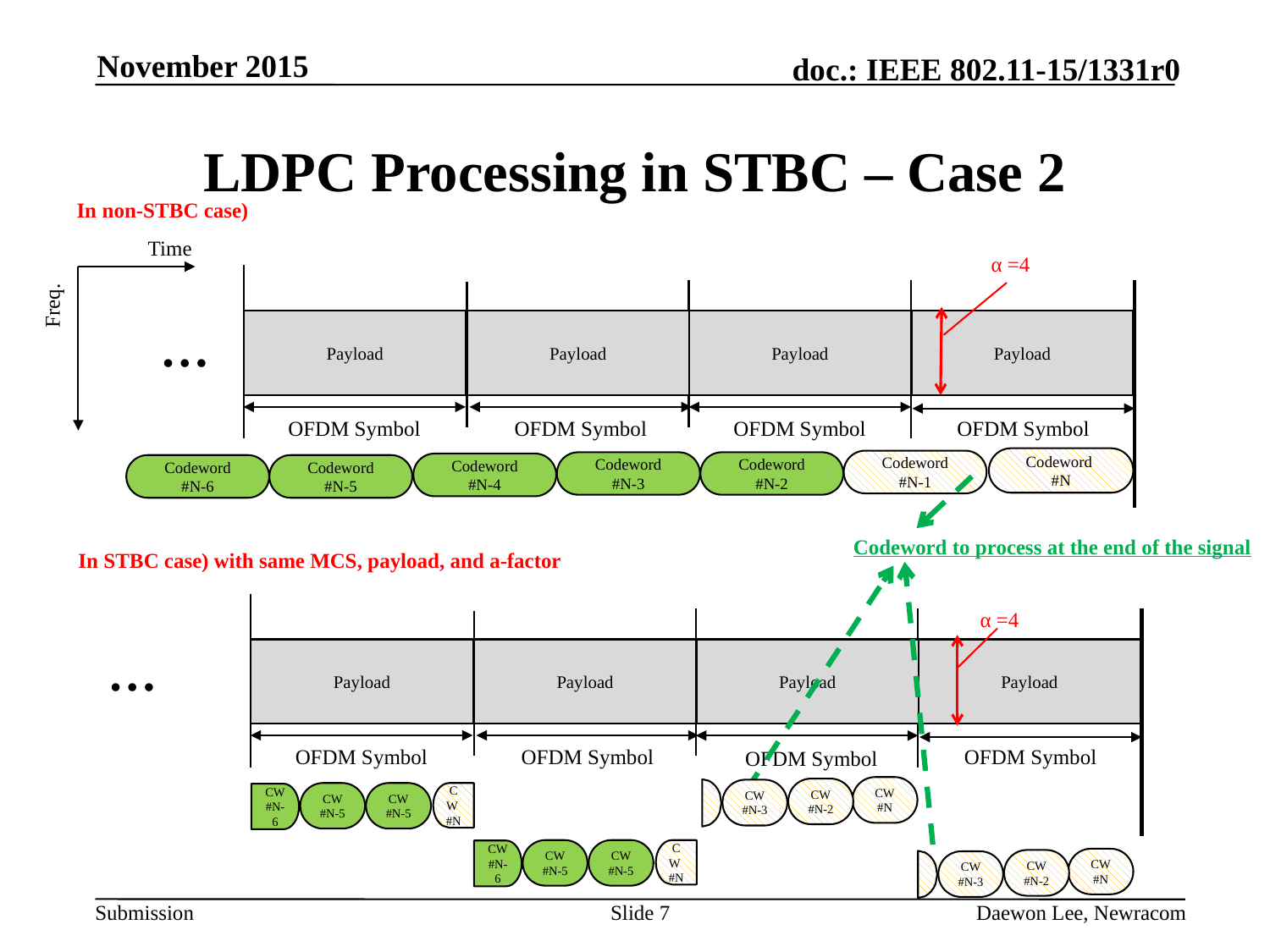

November 2015
# LDPC Processing in STBC – Case 2
In non-STBC case)
Time
Freq.
α =4
Payload
Payload
Payload
Payload
…
OFDM Symbol
OFDM Symbol
OFDM Symbol
OFDM Symbol
Codeword
#N
Codeword
#N-1
Codeword
#N-3
Codeword
#N-2
Codeword
#N-4
Codeword
#N-6
Codeword
#N-5
Codeword to process at the end of the signal
In STBC case) with same MCS, payload, and a-factor
α =4
…
Payload
Payload
Payload
Payload
OFDM Symbol
OFDM Symbol
OFDM Symbol
OFDM Symbol
CW
#N
CW
#N-2

CW
#N-3
CW
#N-5
CW
#N-5
CW
#N
CW
#N-6
CW
#N-5
CW
#N-5
CW
#N
CW
#N-6
CW
#N
CW
#N-2

CW
#N-3
Slide 7
Daewon Lee, Newracom